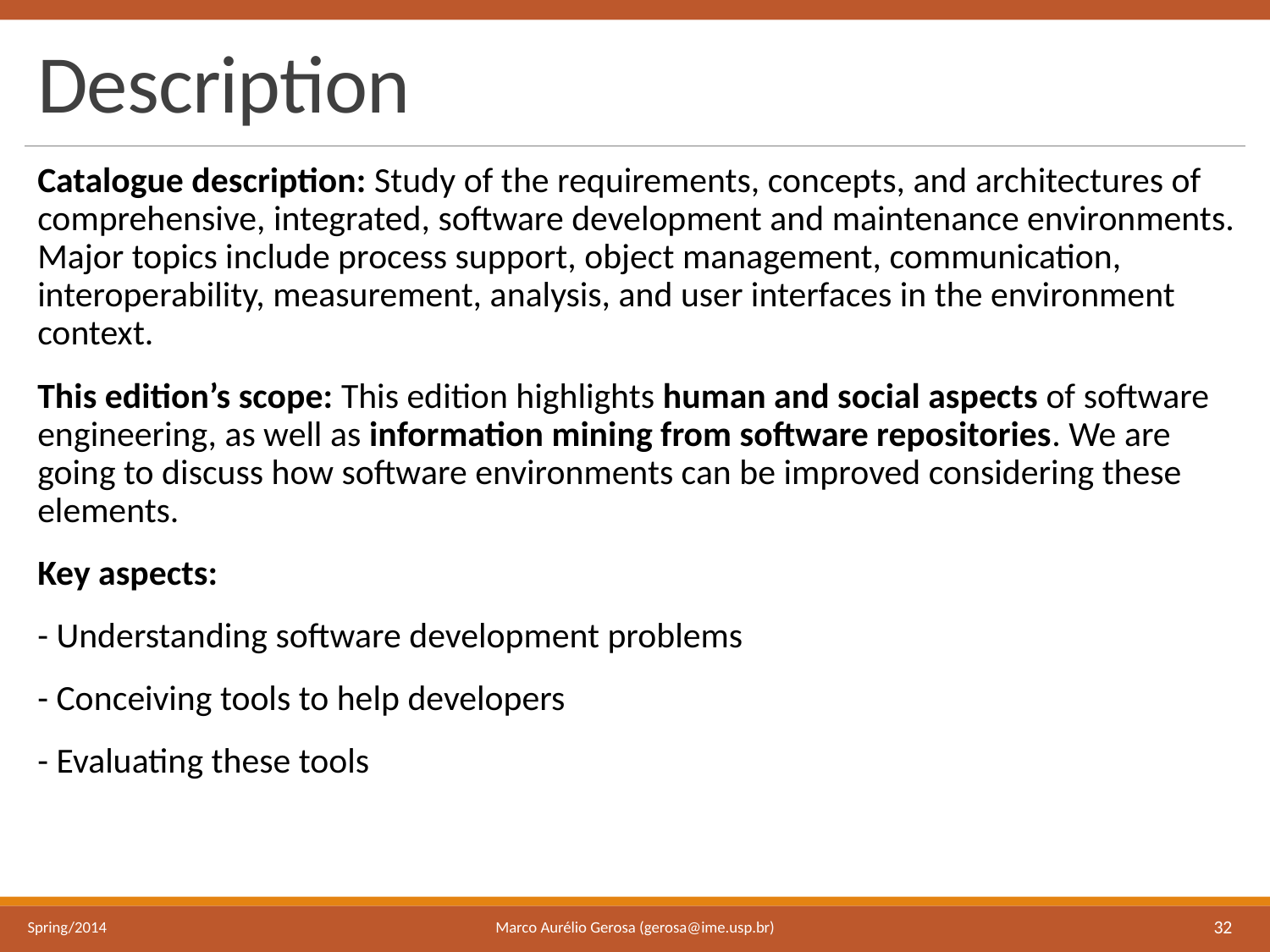

# Description
Catalogue description: Study of the requirements, concepts, and architectures of comprehensive, integrated, software development and maintenance environments. Major topics include process support, object management, communication, interoperability, measurement, analysis, and user interfaces in the environment context.
This edition’s scope: This edition highlights human and social aspects of software engineering, as well as information mining from software repositories. We are going to discuss how software environments can be improved considering these elements.
Key aspects:
- Understanding software development problems
- Conceiving tools to help developers
- Evaluating these tools

Marco Aurélio Gerosa (gerosa@ime.usp.br)
Spring/2014
32